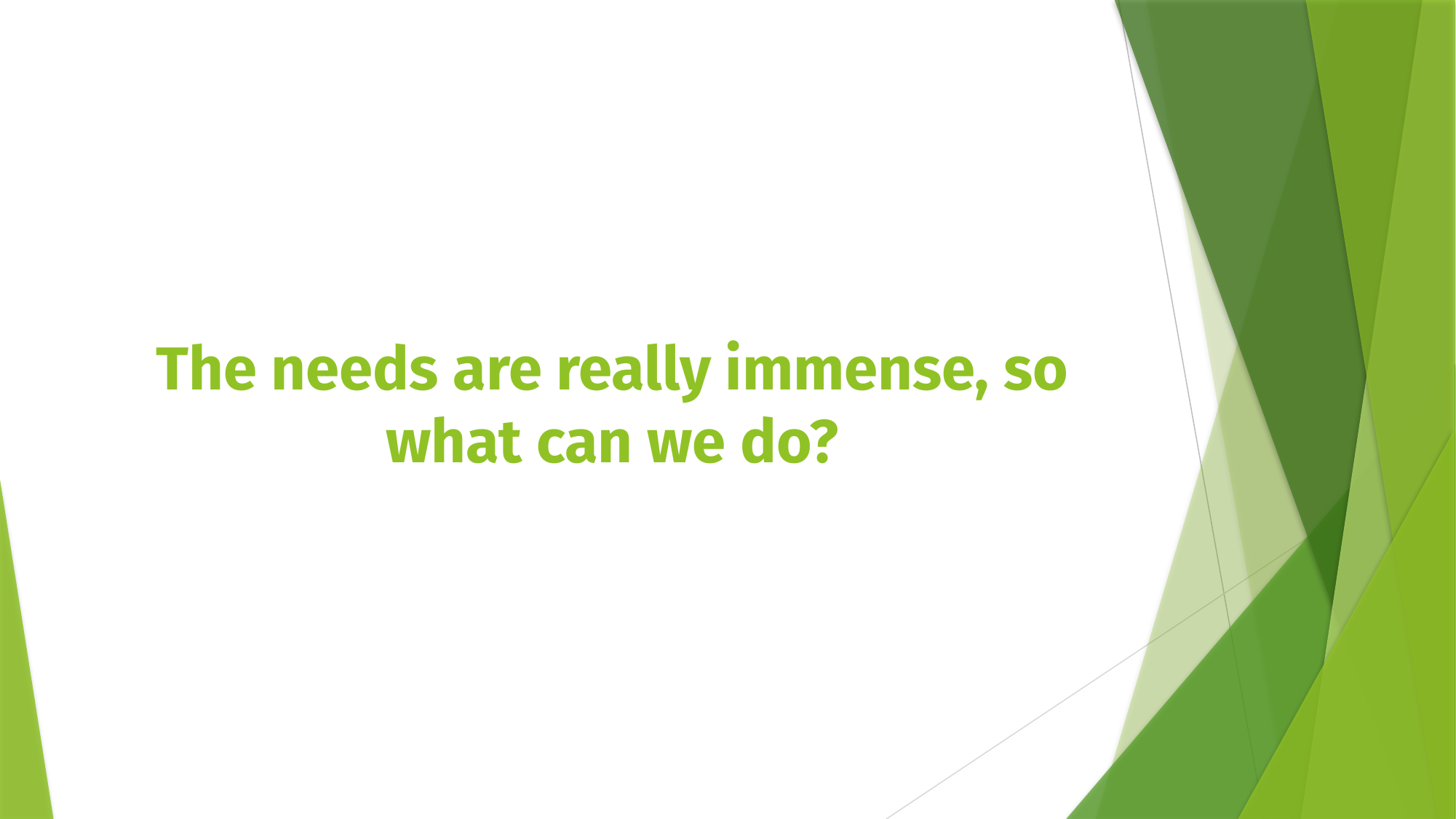

# The needs are really immense, so what can we do?